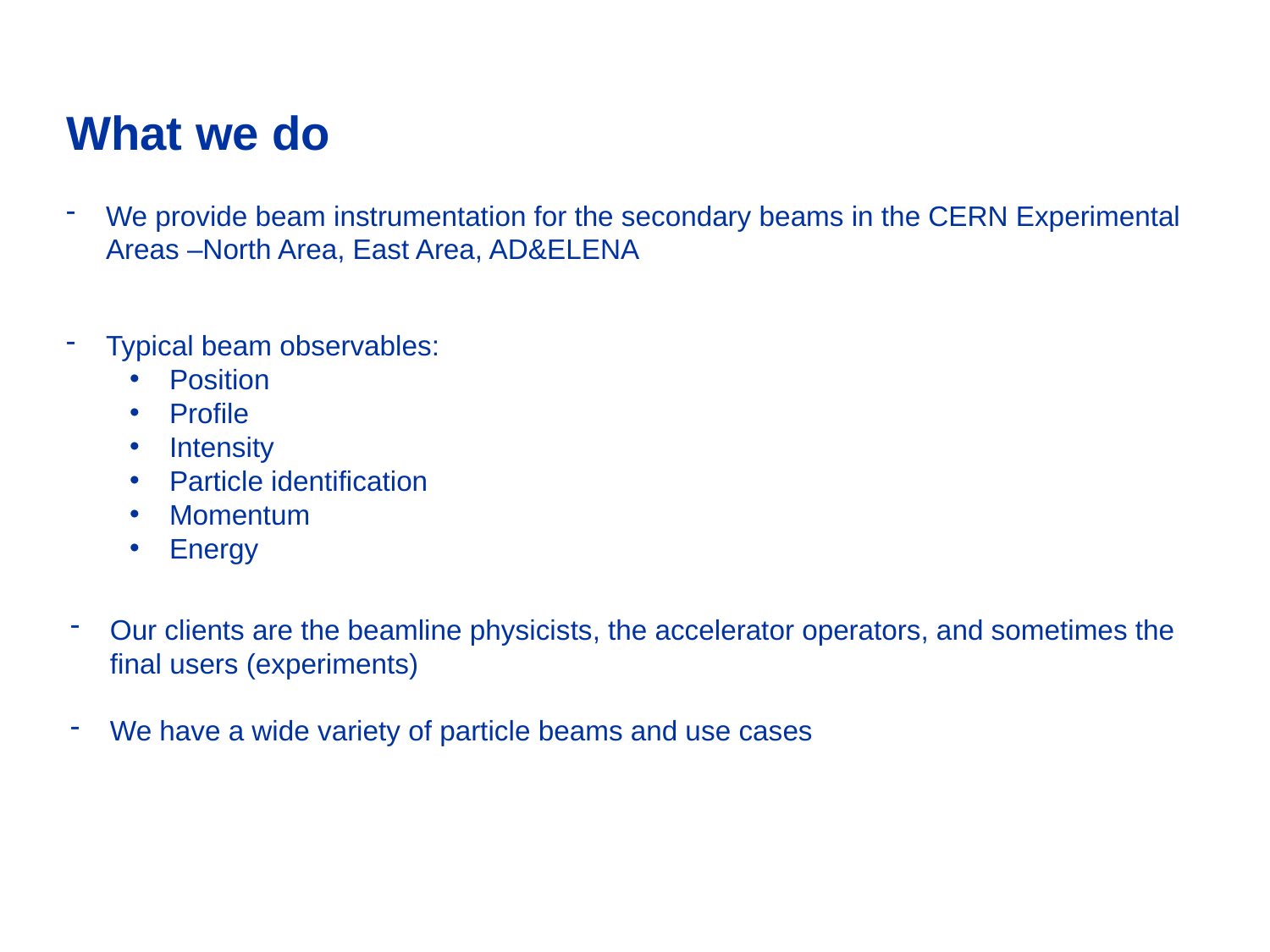

What we do

We provide beam instrumentation for the secondary beams in the CERN Experimental Areas –North Area, East Area, AD&ELENA
Typical beam observables:
Position
Profile
Intensity
Particle identification
Momentum
Energy
Our clients are the beamline physicists, the accelerator operators, and sometimes the final users (experiments)

We have a wide variety of particle beams and use cases